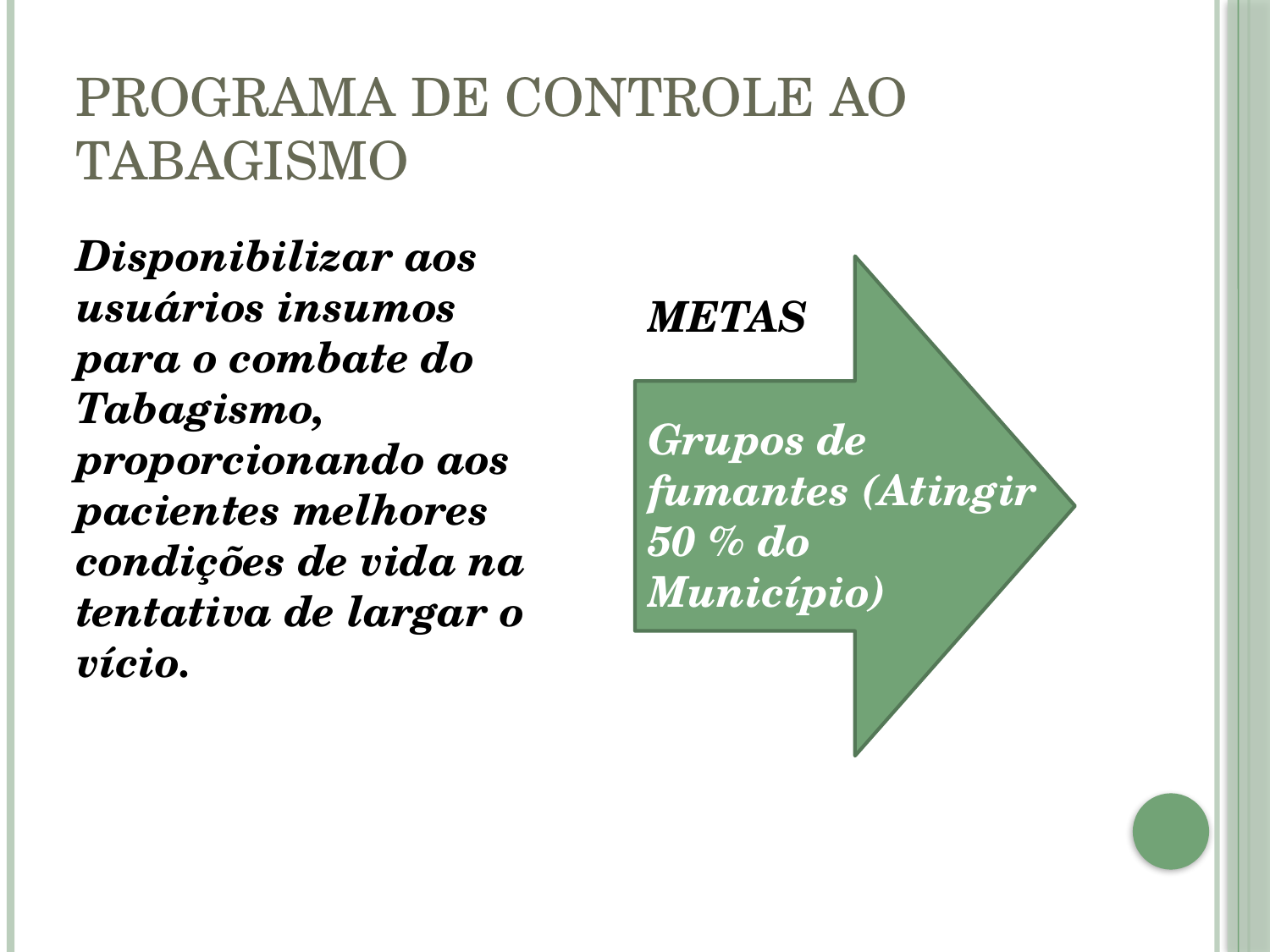

# Programa de controle ao tabagismo
Disponibilizar aos usuários insumos para o combate do Tabagismo, proporcionando aos pacientes melhores condições de vida na tentativa de largar o vício.

METAS

Grupos de fumantes (Atingir 50 % do Município)